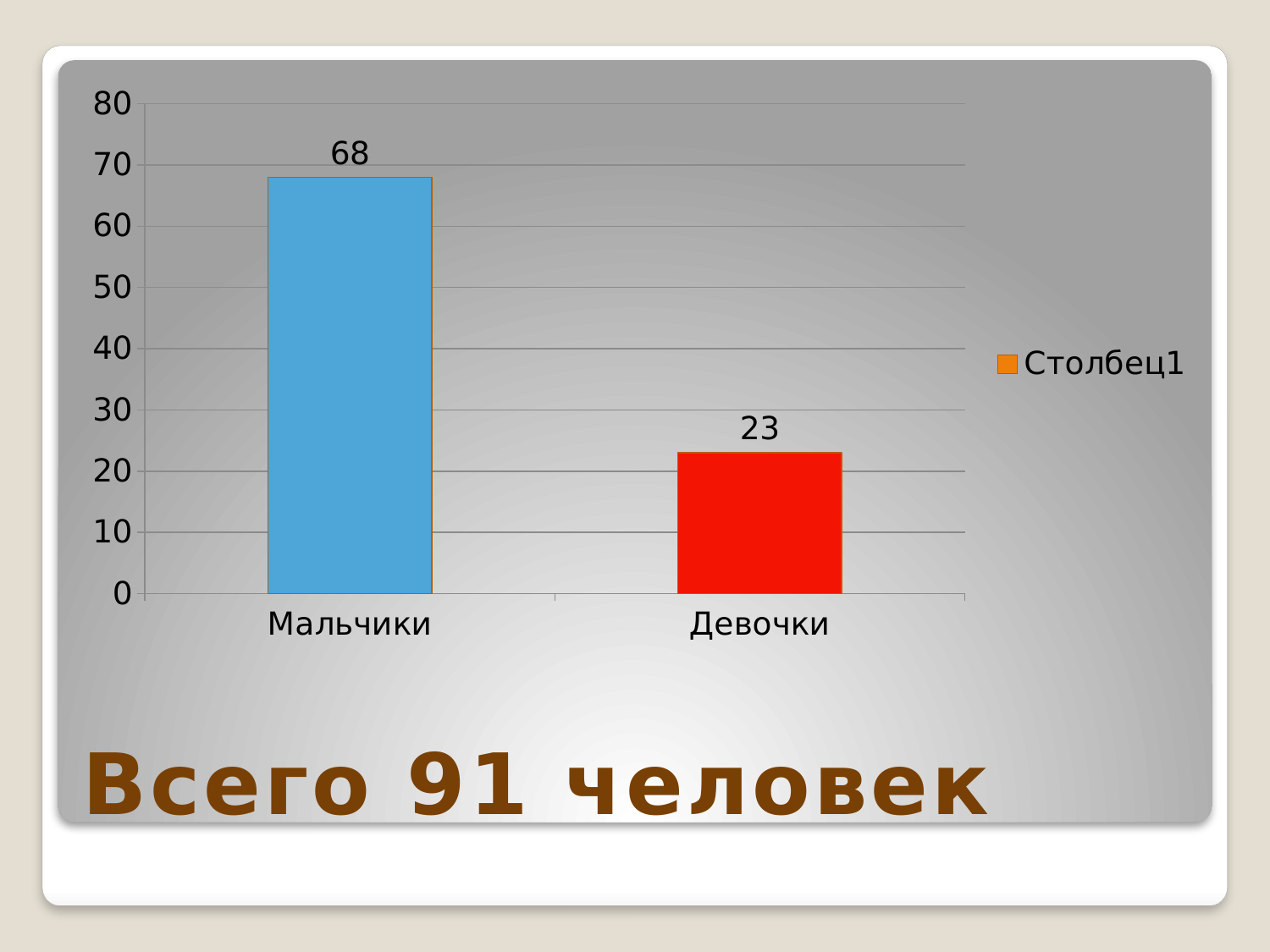

### Chart

| Category | Столбец1 |
|---|---|
| Мальчики | 68.0 |
| Девочки | 23.0 |
# Всего 91 человек